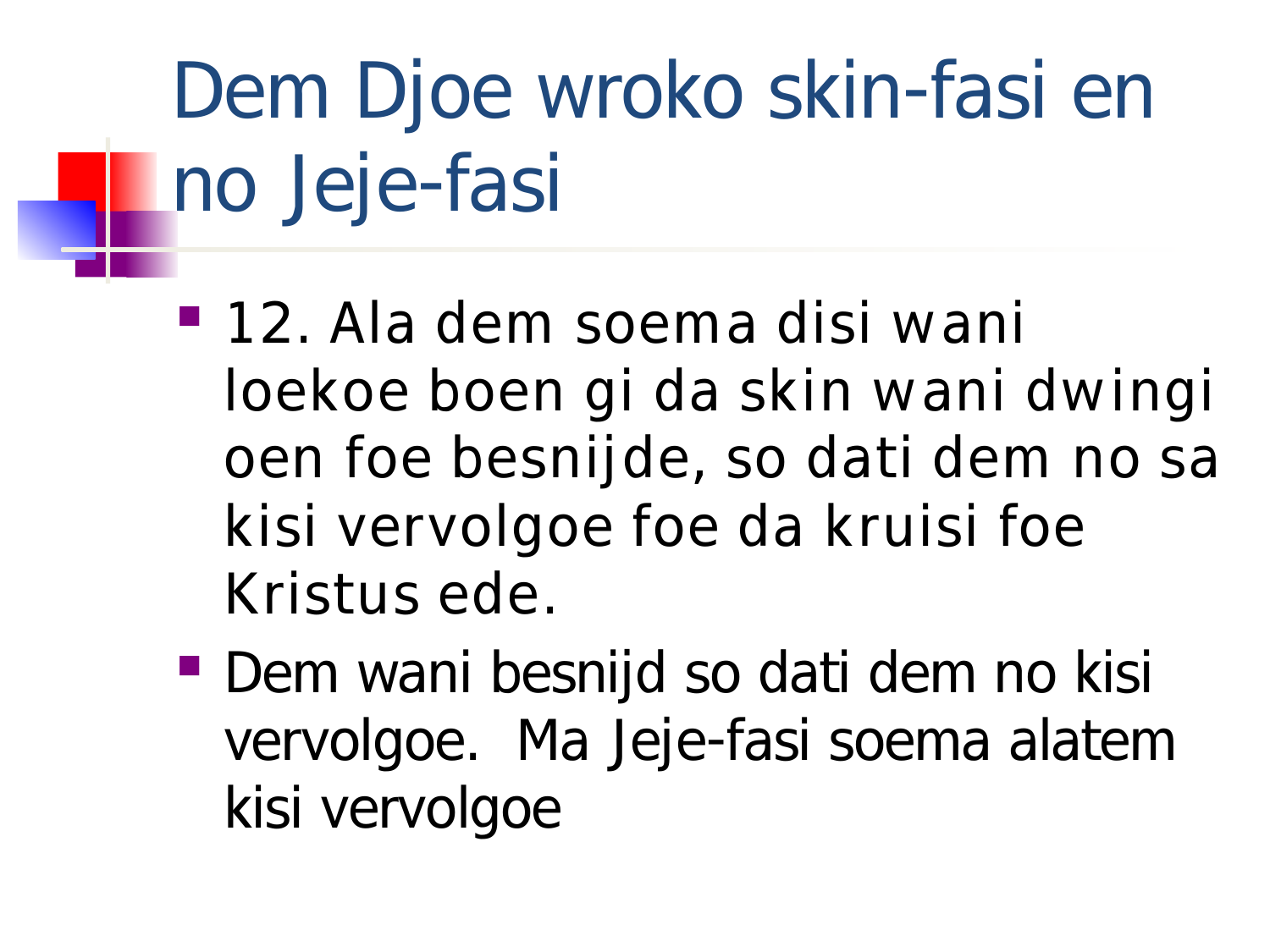

# Dem Djoe wroko skin-fasi en no Jeje-fasi
12. Ala dem soema disi wani loekoe boen gi da skin wani dwingi oen foe besnijde, so dati dem no sa kisi vervolgoe foe da kruisi foe Kristus ede.
Dem wani besnijd so dati dem no kisi vervolgoe.  Ma Jeje-fasi soema alatem kisi vervolgoe